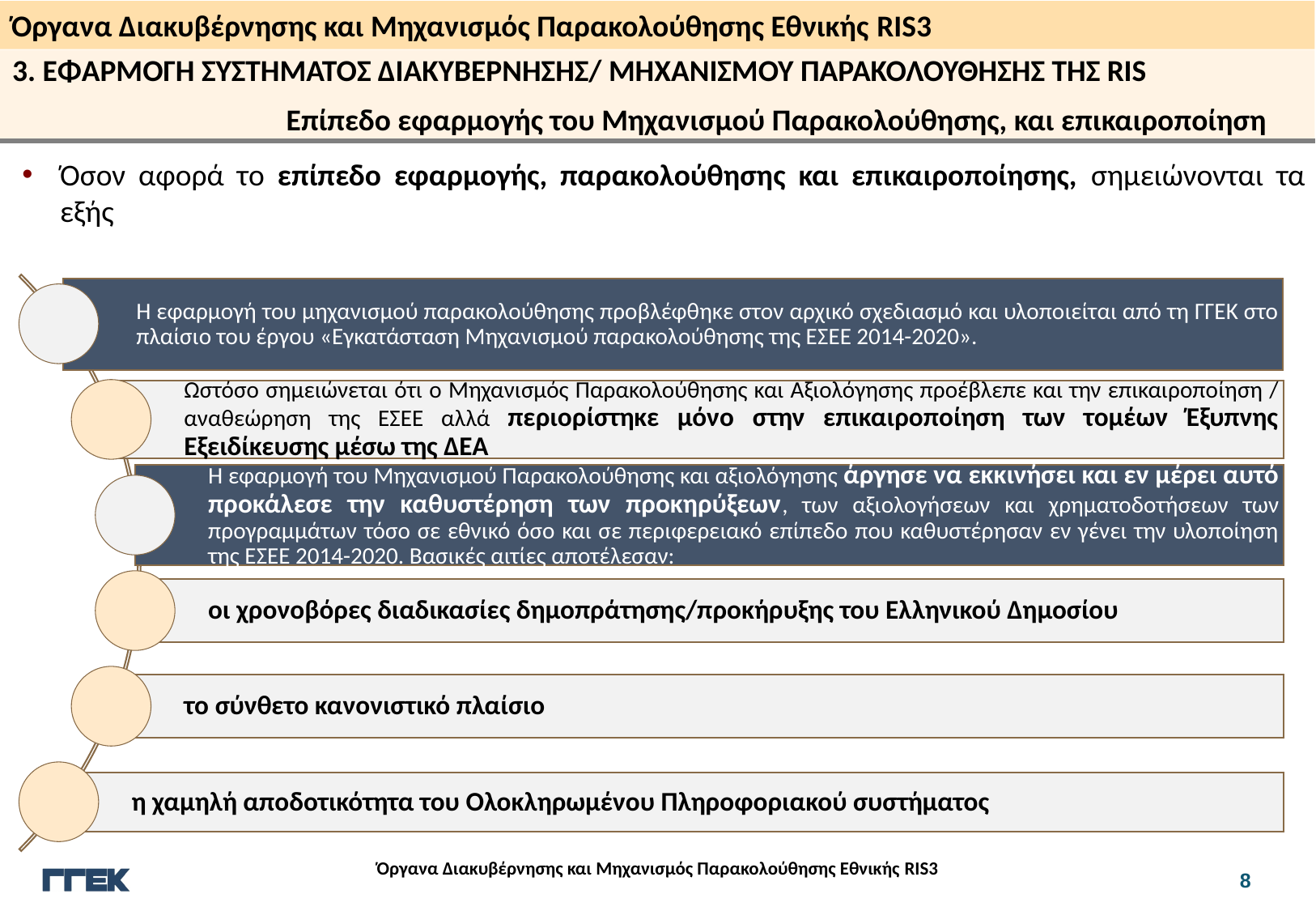

3. ΕΦΑΡΜΟΓΗ ΣΥΣΤΗΜΑΤΟΣ ΔΙΑΚΥΒΕΡΝΗΣΗΣ/ ΜΗΧΑΝΙΣΜΟΥ ΠΑΡΑΚΟΛΟΥΘΗΣΗΣ ΤΗΣ RIS
Επίπεδο εφαρμογής του Μηχανισμού Παρακολούθησης, και επικαιροποίηση
Όσον αφορά το επίπεδο εφαρμογής, παρακολούθησης και επικαιροποίησης, σημειώνονται τα εξής
Η εφαρμογή του μηχανισμού παρακολούθησης προβλέφθηκε στον αρχικό σχεδιασμό και υλοποιείται από τη ΓΓΕΚ στο πλαίσιο του έργου «Εγκατάσταση Μηχανισμού παρακολούθησης της ΕΣΕΕ 2014-2020».
Ωστόσο σημειώνεται ότι ο Μηχανισμός Παρακολούθησης και Αξιολόγησης προέβλεπε και την επικαιροποίηση / αναθεώρηση της ΕΣΕΕ αλλά περιορίστηκε μόνο στην επικαιροποίηση των τομέων Έξυπνης Εξειδίκευσης μέσω της ΔΕΑ
Η εφαρμογή του Μηχανισμού Παρακολούθησης και αξιολόγησης άργησε να εκκινήσει και εν μέρει αυτό προκάλεσε την καθυστέρηση των προκηρύξεων, των αξιολογήσεων και χρηματοδοτήσεων των προγραμμάτων τόσο σε εθνικό όσο και σε περιφερειακό επίπεδο που καθυστέρησαν εν γένει την υλοποίηση της ΕΣΕΕ 2014-2020. Βασικές αιτίες αποτέλεσαν:
οι χρονοβόρες διαδικασίες δημοπράτησης/προκήρυξης του Ελληνικού Δημοσίου
το σύνθετο κανονιστικό πλαίσιο
η χαμηλή αποδοτικότητα του Ολοκληρωμένου Πληροφοριακού συστήματος